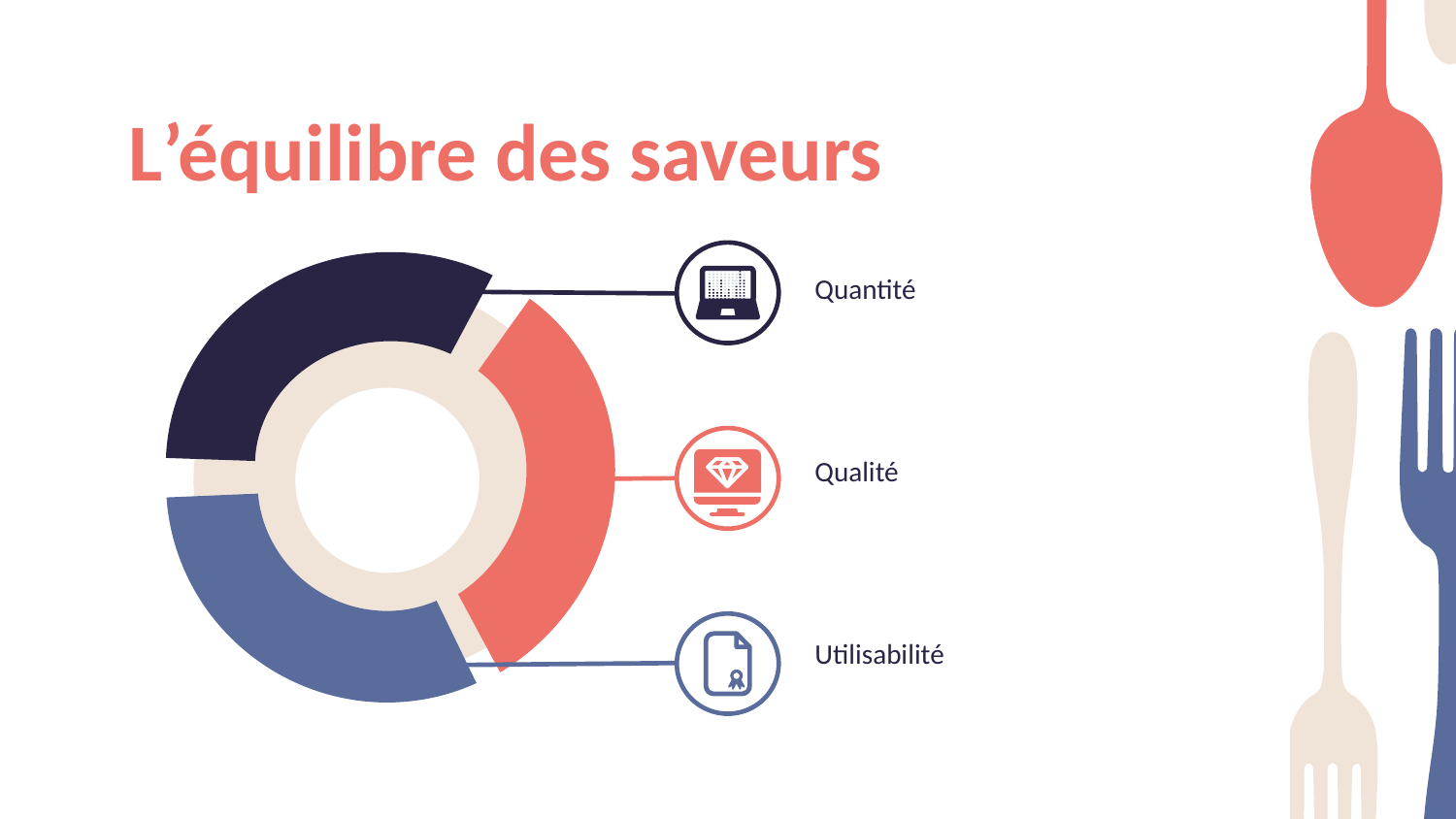

# L’équilibre des saveurs

Quantité

Qualité

Utilisabilité